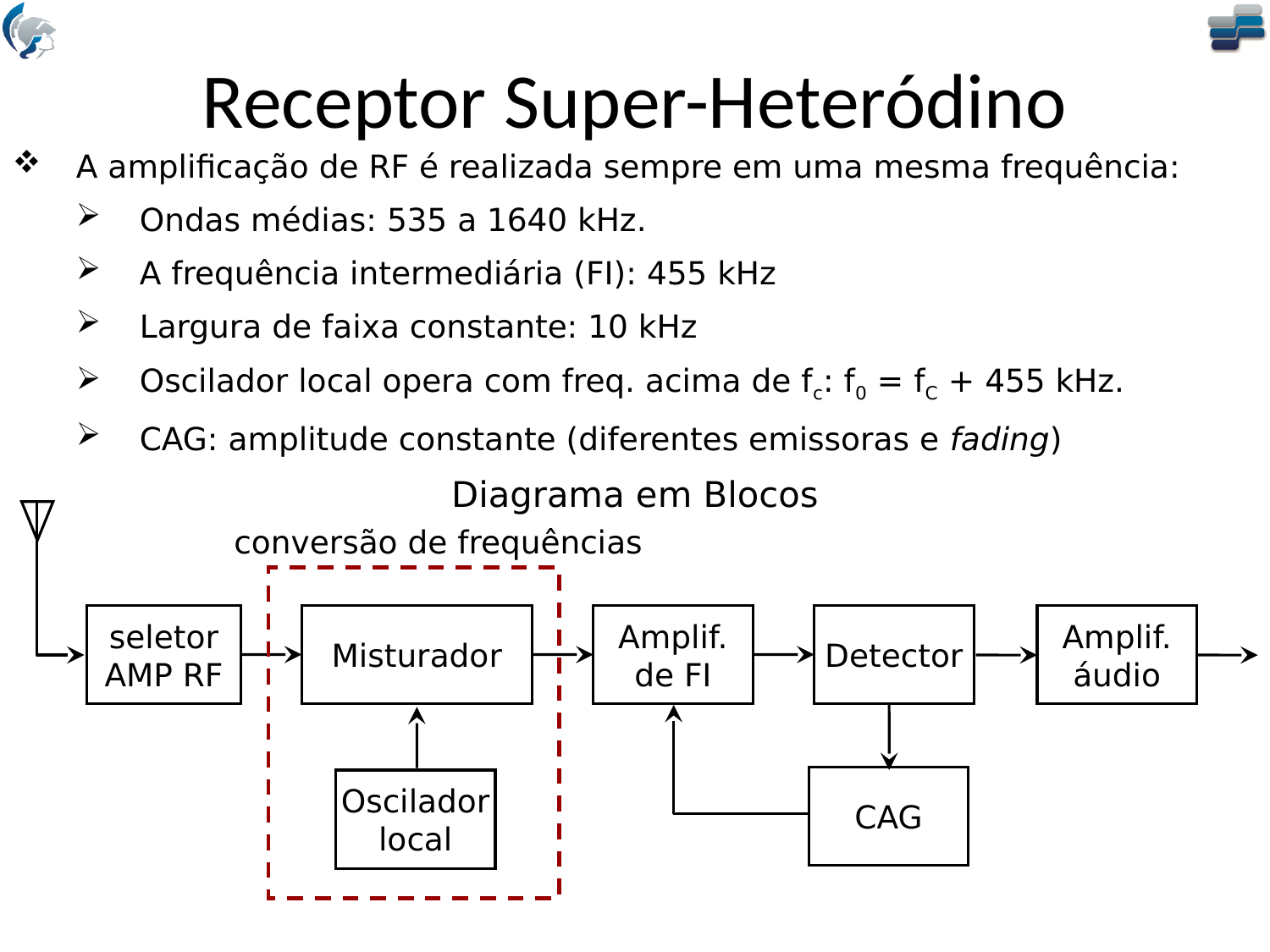

# Receptor Super-Heteródino
A amplificação de RF é realizada sempre em uma mesma frequência:
Ondas médias: 535 a 1640 kHz.
A frequência intermediária (FI): 455 kHz
Largura de faixa constante: 10 kHz
Oscilador local opera com freq. acima de fc: f0 = fC + 455 kHz.
CAG: amplitude constante (diferentes emissoras e fading)
Diagrama em Blocos

Amplif.
de FI
Amplif.
áudio
seletor
AMP RF
Misturador
Detector

CAG
Oscilador
local
conversão de frequências